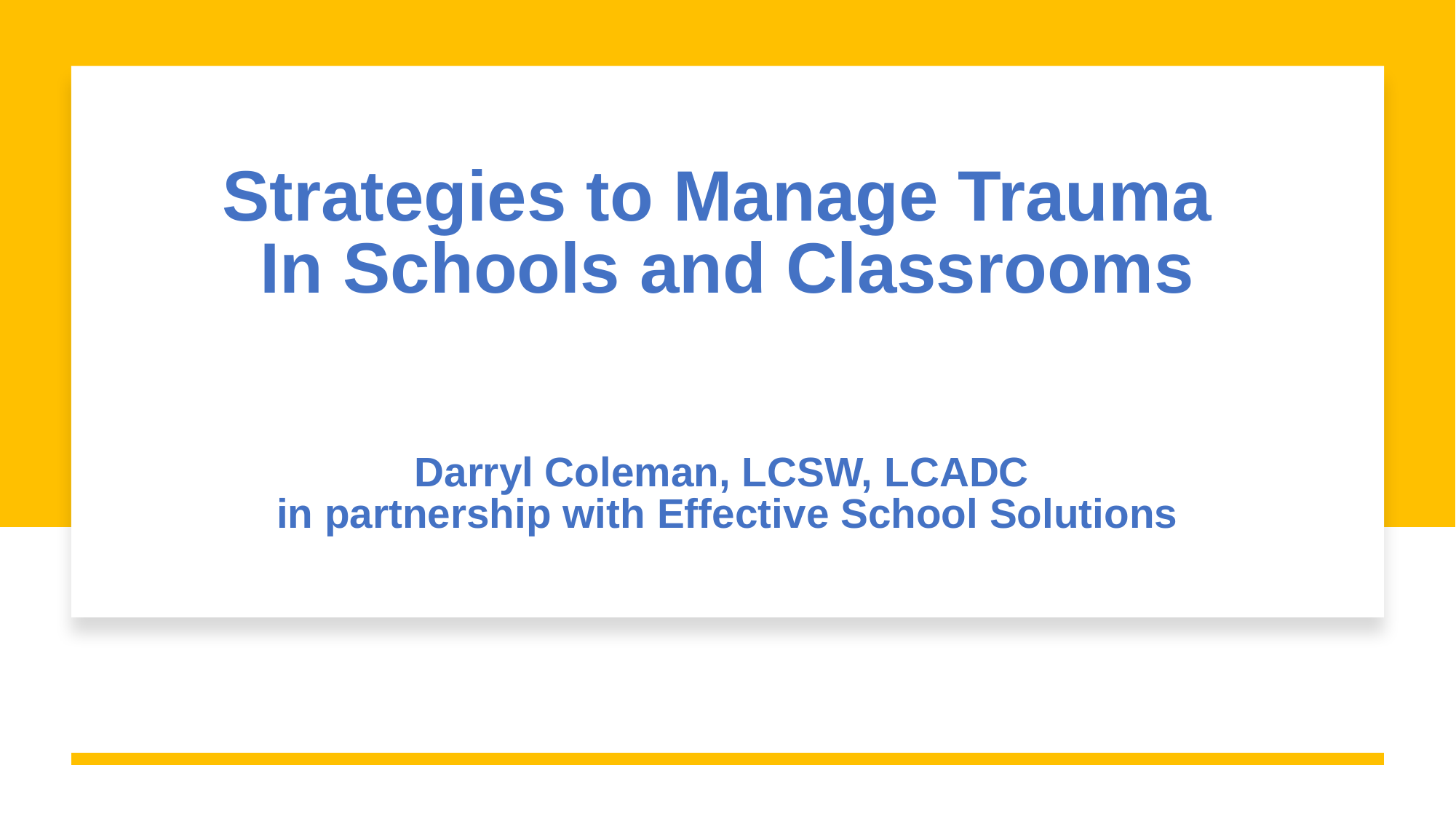

# Strategies to Manage Trauma In Schools and Classrooms Darryl Coleman, LCSW, LCADC in partnership with Effective School Solutions